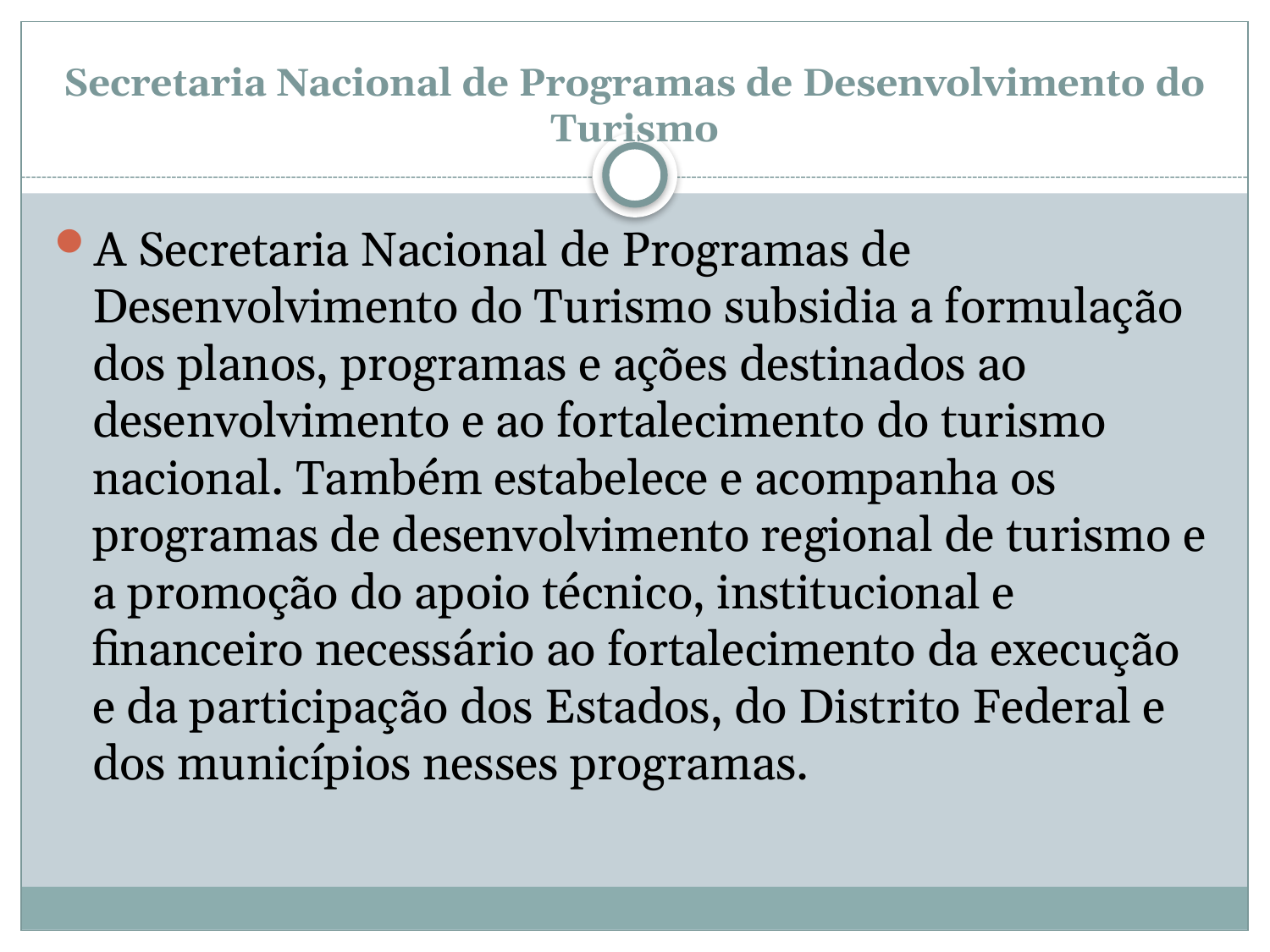

# Secretaria Nacional de Programas de Desenvolvimento do Turismo
A Secretaria Nacional de Programas de Desenvolvimento do Turismo subsidia a formulação dos planos, programas e ações destinados ao desenvolvimento e ao fortalecimento do turismo nacional. Também estabelece e acompanha os programas de desenvolvimento regional de turismo e a promoção do apoio técnico, institucional e financeiro necessário ao fortalecimento da execução e da participação dos Estados, do Distrito Federal e dos municípios nesses programas.